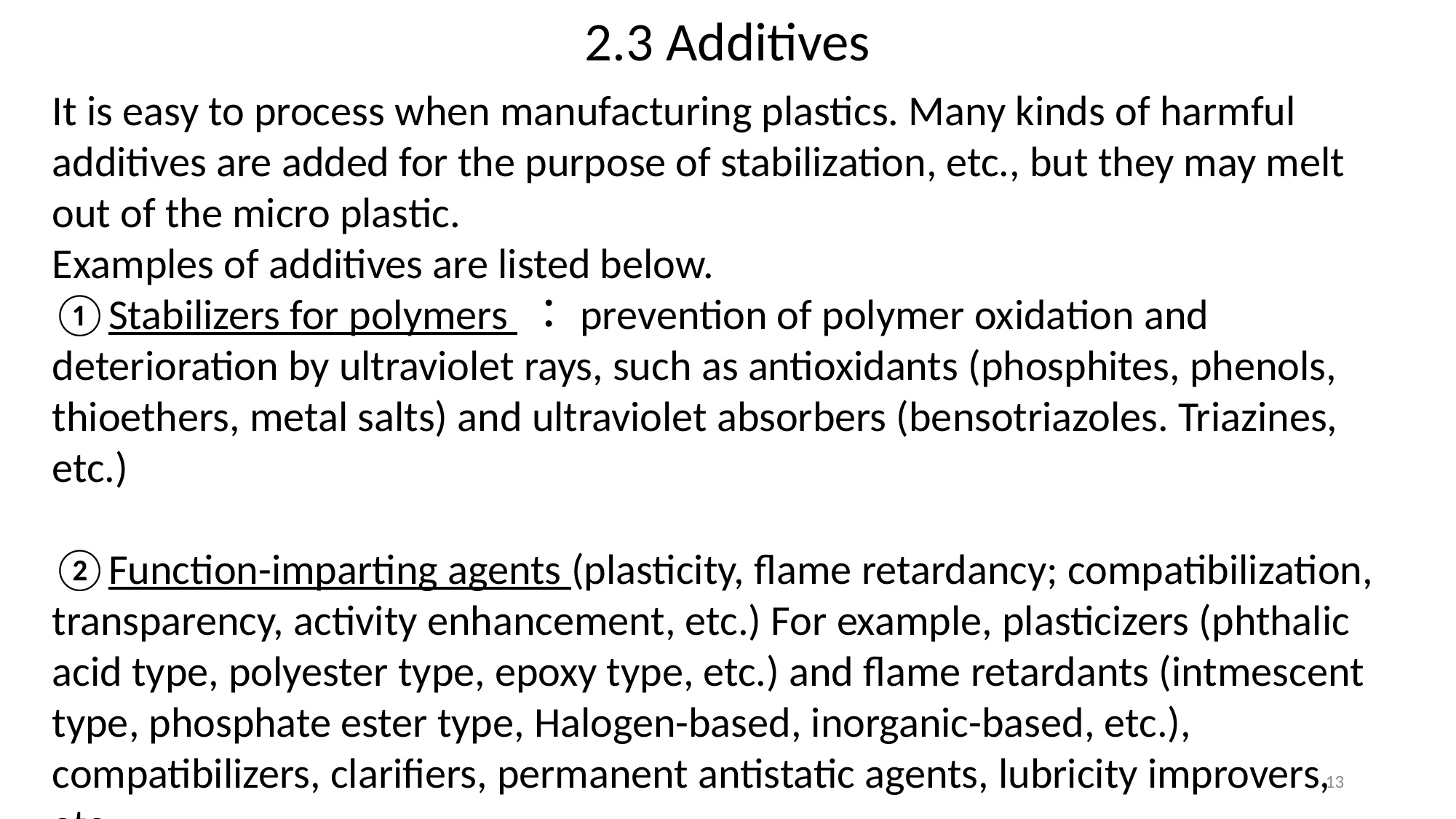

# 2.3 Additives
It is easy to process when manufacturing plastics. Many kinds of harmful additives are added for the purpose of stabilization, etc., but they may melt out of the micro plastic.
Examples of additives are listed below.
①Stabilizers for polymers ：prevention of polymer oxidation and deterioration by ultraviolet rays, such as antioxidants (phosphites, phenols, thioethers, metal salts) and ultraviolet absorbers (bensotriazoles. Triazines, etc.)

②Function-imparting agents (plasticity, flame retardancy; compatibilization, transparency, activity enhancement, etc.) For example, plasticizers (phthalic acid type, polyester type, epoxy type, etc.) and flame retardants (intmescent type, phosphate ester type, Halogen-based, inorganic-based, etc.), compatibilizers, clarifiers, permanent antistatic agents, lubricity improvers, etc.
13